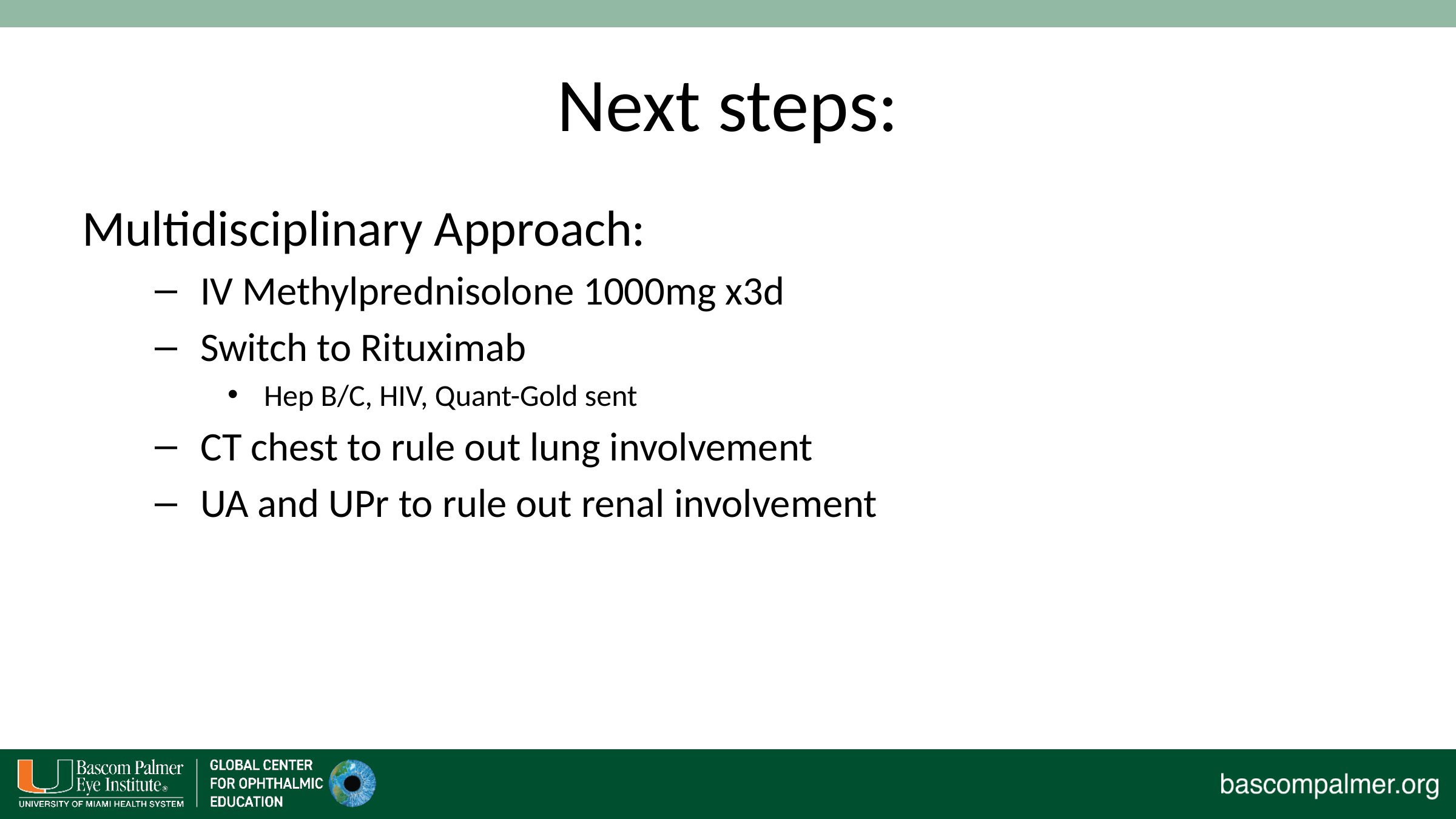

# Next steps:
Multidisciplinary Approach:
IV Methylprednisolone 1000mg x3d
Switch to Rituximab
Hep B/C, HIV, Quant-Gold sent
CT chest to rule out lung involvement
UA and UPr to rule out renal involvement